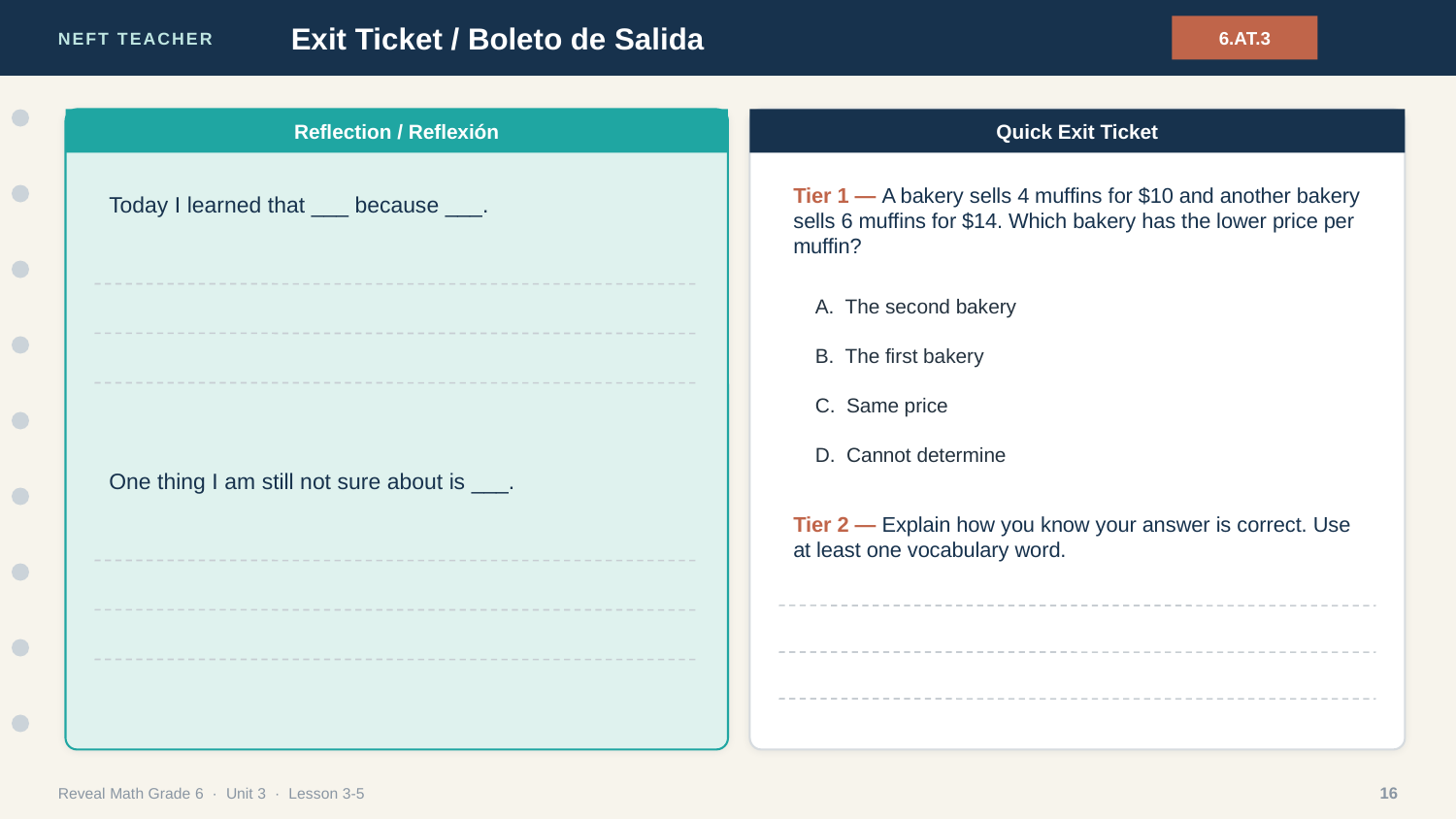

NEFT TEACHER
Exit Ticket / Boleto de Salida
6.AT.3

Reflection / Reflexión

Quick Exit Ticket
Today I learned that ___ because ___.
Tier 1 — A bakery sells 4 muffins for $10 and another bakery sells 6 muffins for $14. Which bakery has the lower price per muffin?

A.  The second bakery

B.  The first bakery

C.  Same price

D.  Cannot determine
One thing I am still not sure about is ___.

Tier 2 — Explain how you know your answer is correct. Use at least one vocabulary word.

Reveal Math Grade 6  ·  Unit 3  ·  Lesson 3-5
16